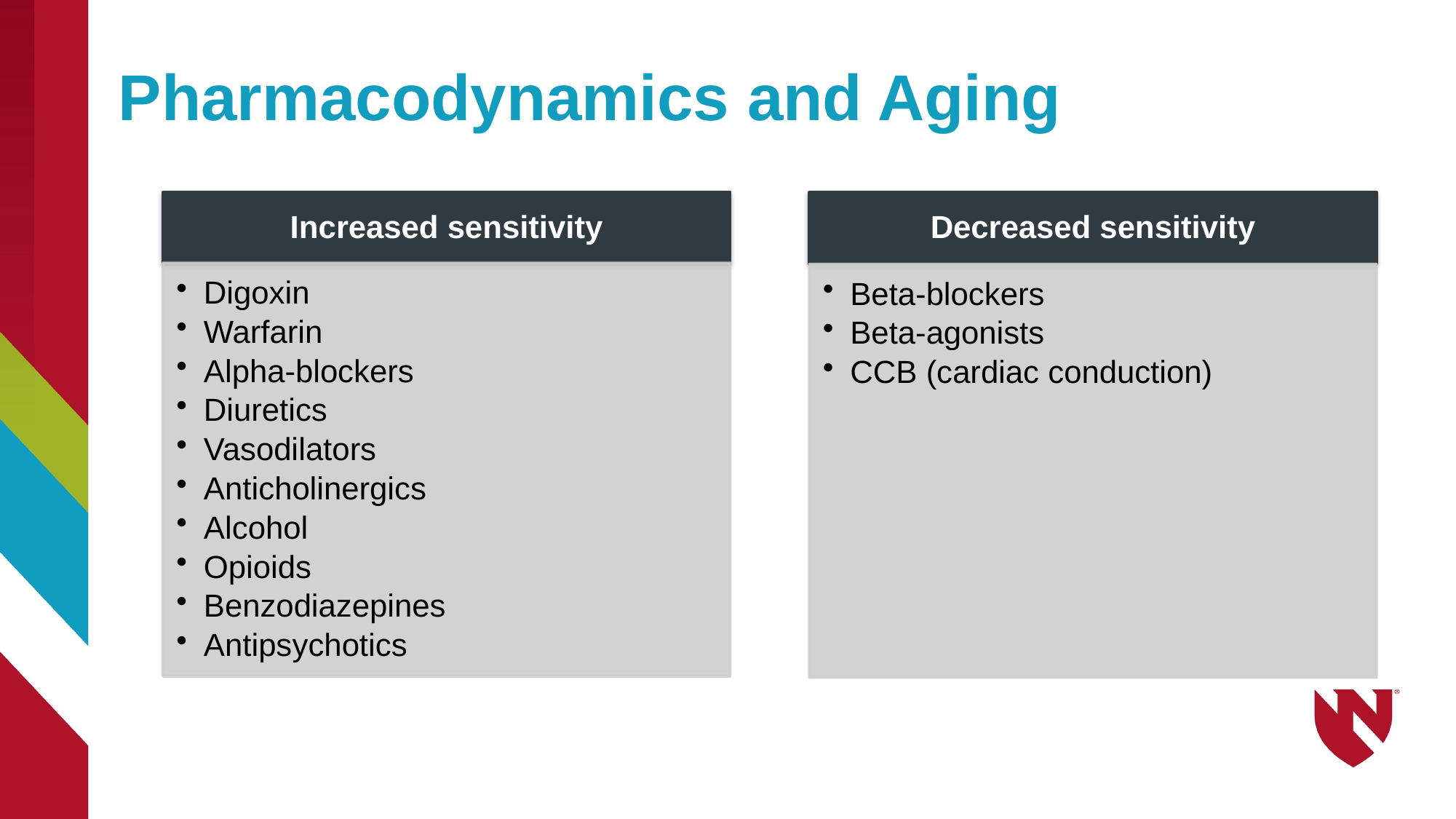

# Pharmacodynamics and Aging
Increased sensitivity
Digoxin
Warfarin
Alpha-blockers
Diuretics
Vasodilators
Anticholinergics
Alcohol
Opioids
Benzodiazepines
Antipsychotics
Decreased sensitivity
Beta-blockers
Beta-agonists
CCB (cardiac conduction)